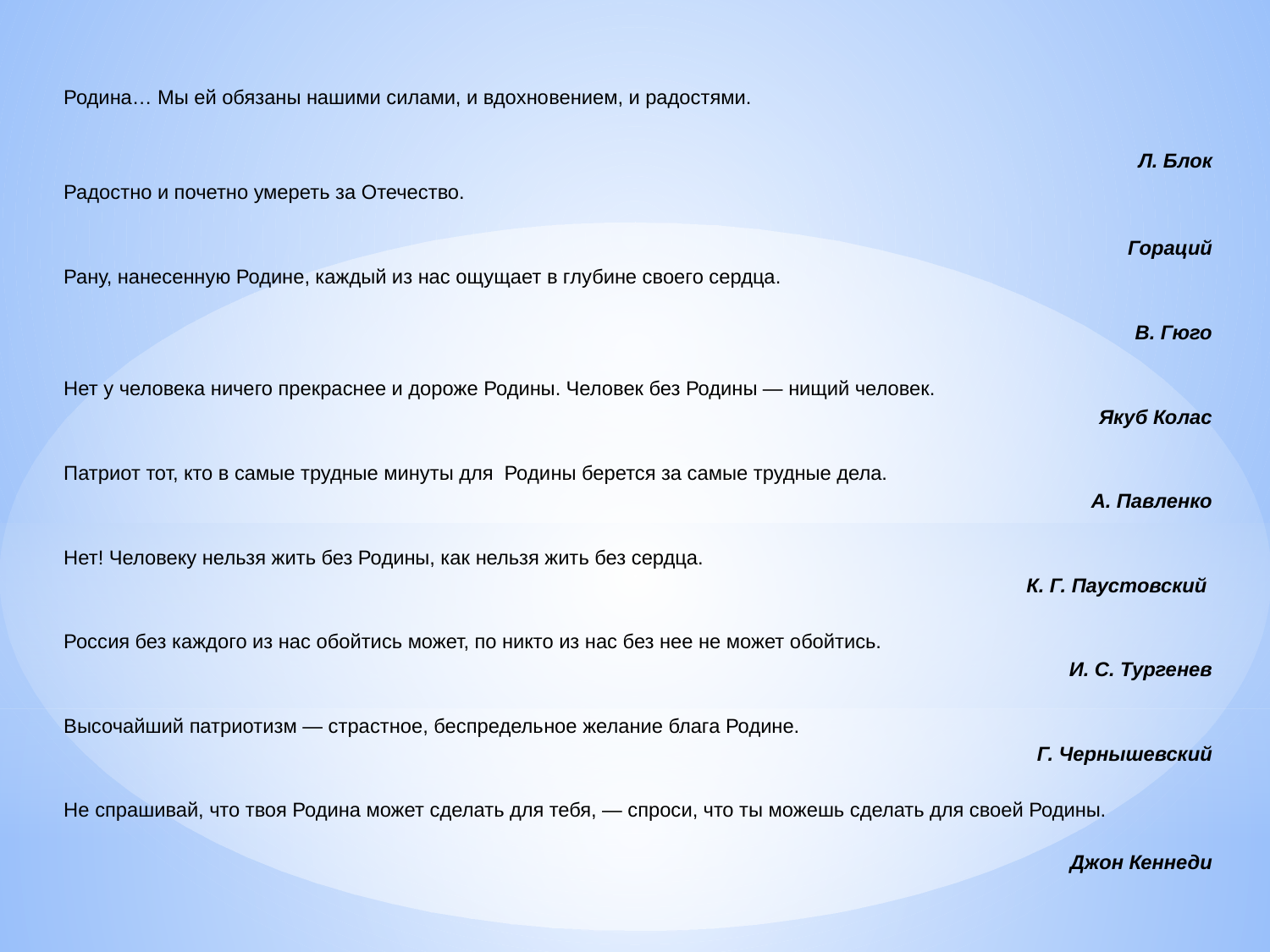

Родина… Мы ей обязаны нашими силами, и вдохно­вением, и радостями.

Л. Блок
Радостно и почетно умереть за Отечество.

Гораций
Рану, нанесенную Родине, каждый из нас ощущает в глубине своего сердца.

В. Гюго

Нет у человека ничего прекраснее и дороже Родины. Человек без Родины — нищий человек.
Якуб Колас

Патриот тот, кто в самые трудные минуты для  Роди­ны берется за самые трудные дела.
А. Павленко

Нет! Человеку нельзя жить без Родины, как нельзя жить без сердца.
К. Г. Паустовский

Россия без каждого из нас обойтись может, по никто из нас без нее не может обойтись.
И. С. Тургенев

Высочайший патриотизм — страстное, беспредель­ное желание блага Родине.
Г. Чернышевский

Не спрашивай, что твоя Родина может сделать для тебя, — спроси, что ты можешь сделать для своей Родины.
                                                                                                                                                                                                          Джон Кеннеди